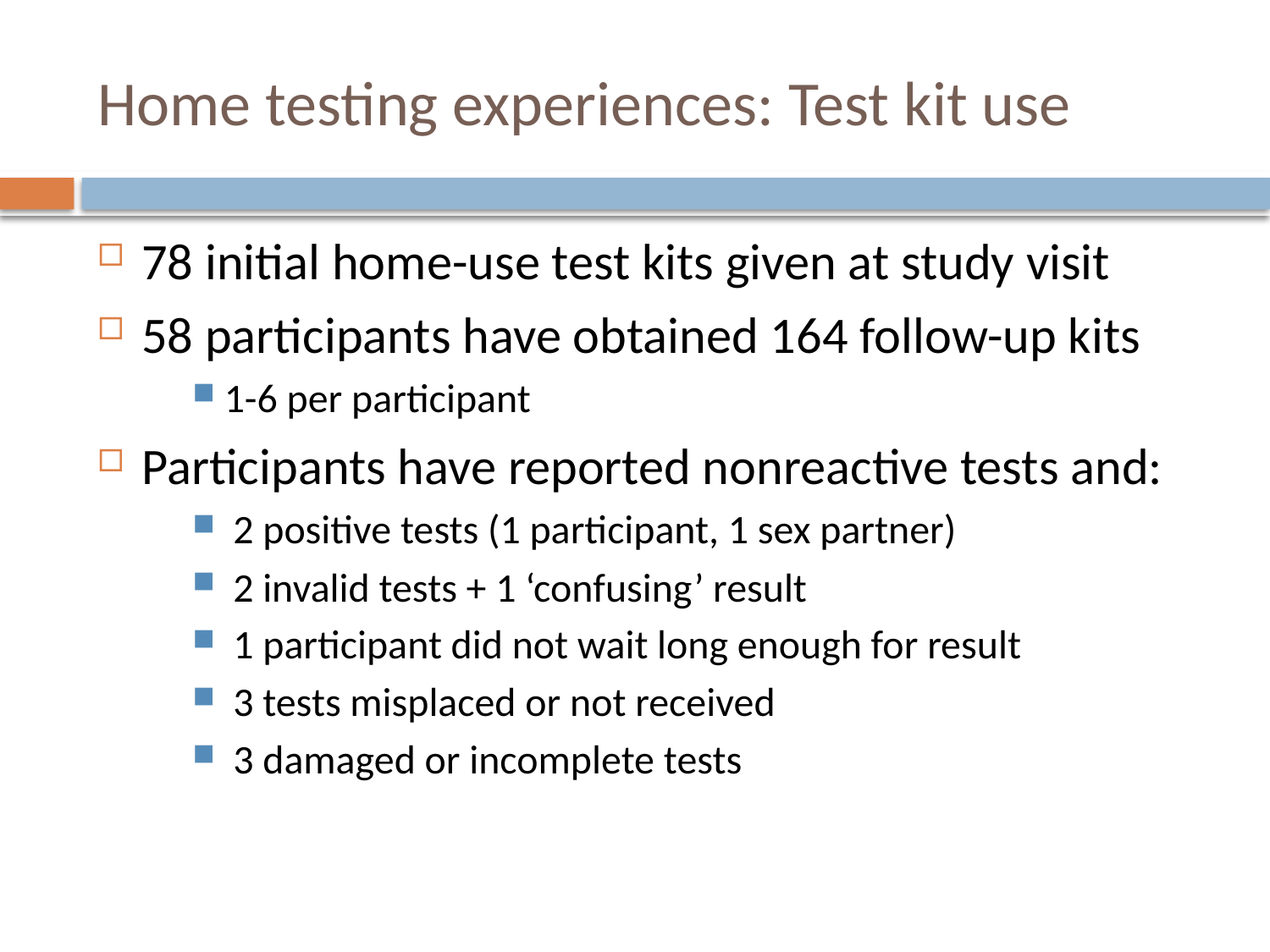

# Home testing experiences: Test kit use
78 initial home-use test kits given at study visit
58 participants have obtained 164 follow-up kits
1-6 per participant
Participants have reported nonreactive tests and:
 2 positive tests (1 participant, 1 sex partner)
 2 invalid tests + 1 ‘confusing’ result
 1 participant did not wait long enough for result
 3 tests misplaced or not received
 3 damaged or incomplete tests